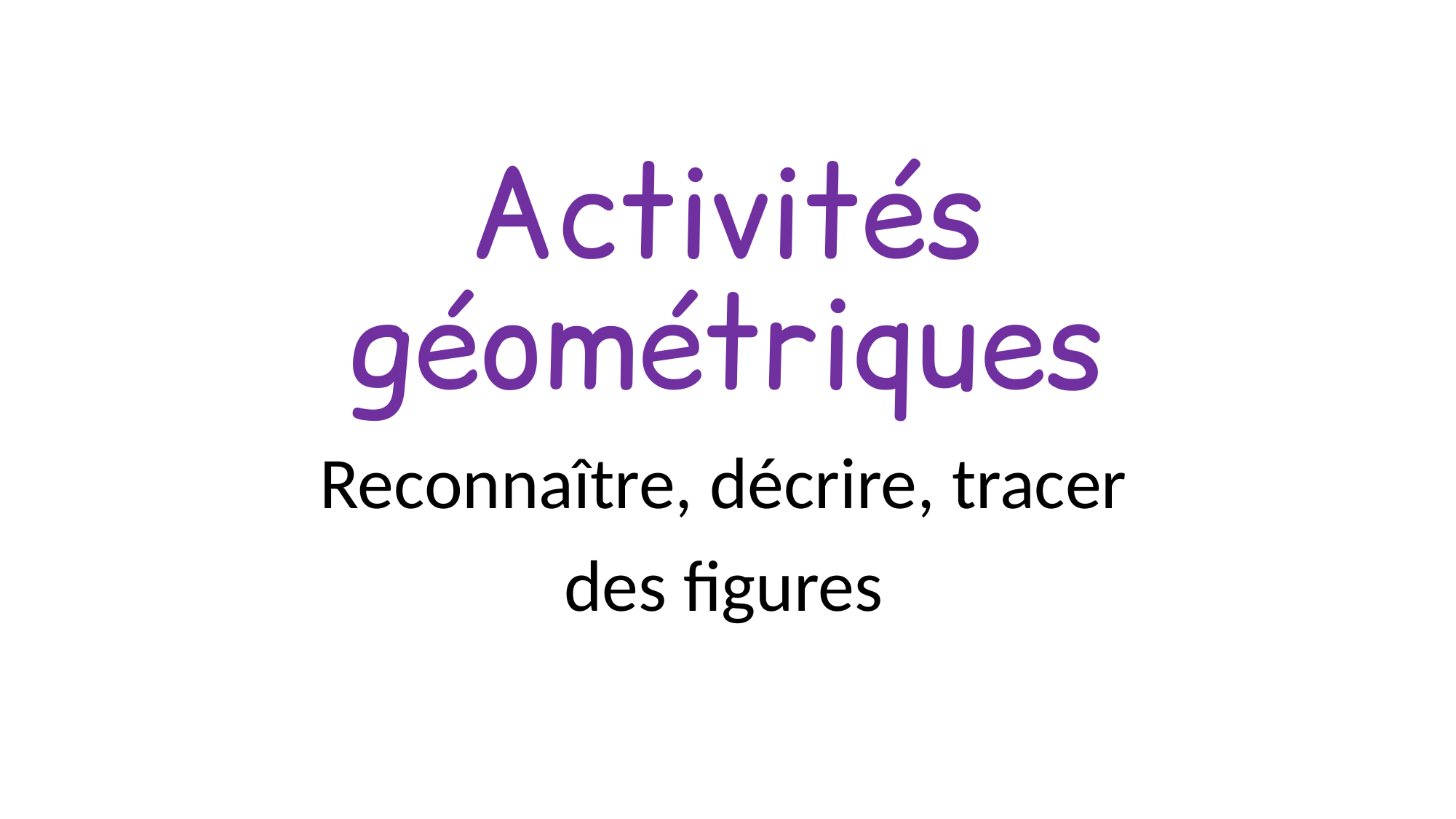

# Activités géométriques
Reconnaître, décrire, tracer
des figures